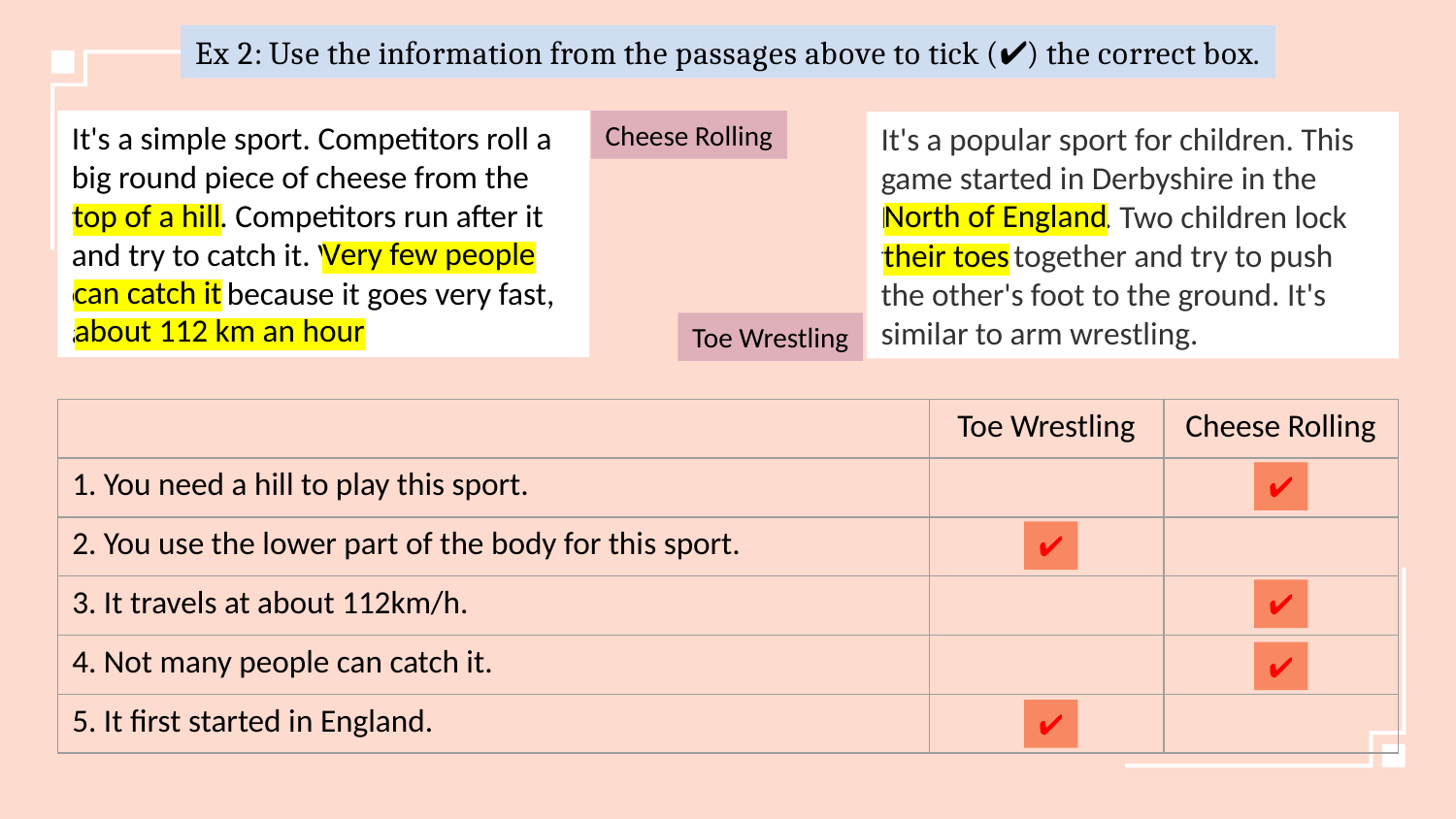

Ex 2: Use the information from the passages above to tick (✔) the correct box.
It's a simple sport. Competitors roll a big round piece of cheese from the top of a hill. Competitors run after it and try to catch it. Very few people can catch it because it goes very fast, about 112 km an hour.
Cheese Rolling
It's a popular sport for children. This game started in Derbyshire in the North of England. Two children lock their toes together and try to push the other's foot to the ground. It's similar to arm wrestling.
North of England
top of a hill
Very few people
their toes
can catch it
about 112 km an hour
Toe Wrestling
|  | Toe Wrestling | Cheese Rolling |
| --- | --- | --- |
| 1. You need a hill to play this sport. |  |  |
| 2. You use the lower part of the body for this sport. |  |  |
| 3. It travels at about 112km/h. |  |  |
| 4. Not many people can catch it. |  |  |
| 5. It first started in England. |  |  |
✔
✔
✔
✔
✔